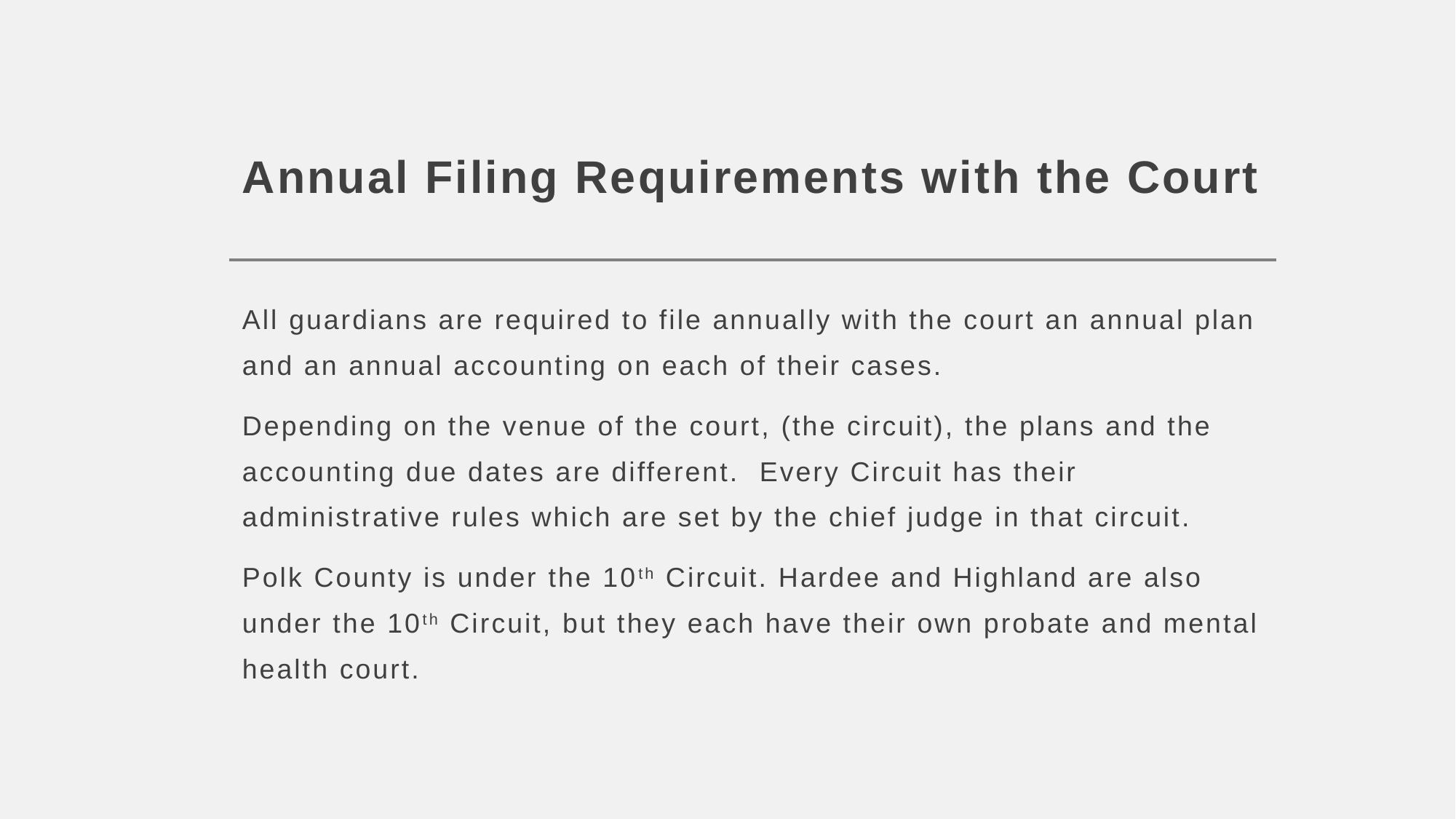

# Annual Filing Requirements with the Court
All guardians are required to file annually with the court an annual plan and an annual accounting on each of their cases.
Depending on the venue of the court, (the circuit), the plans and the accounting due dates are different.  Every Circuit has their administrative rules which are set by the chief judge in that circuit.
Polk County is under the 10th Circuit. Hardee and Highland are also under the 10th Circuit, but they each have their own probate and mental health court.